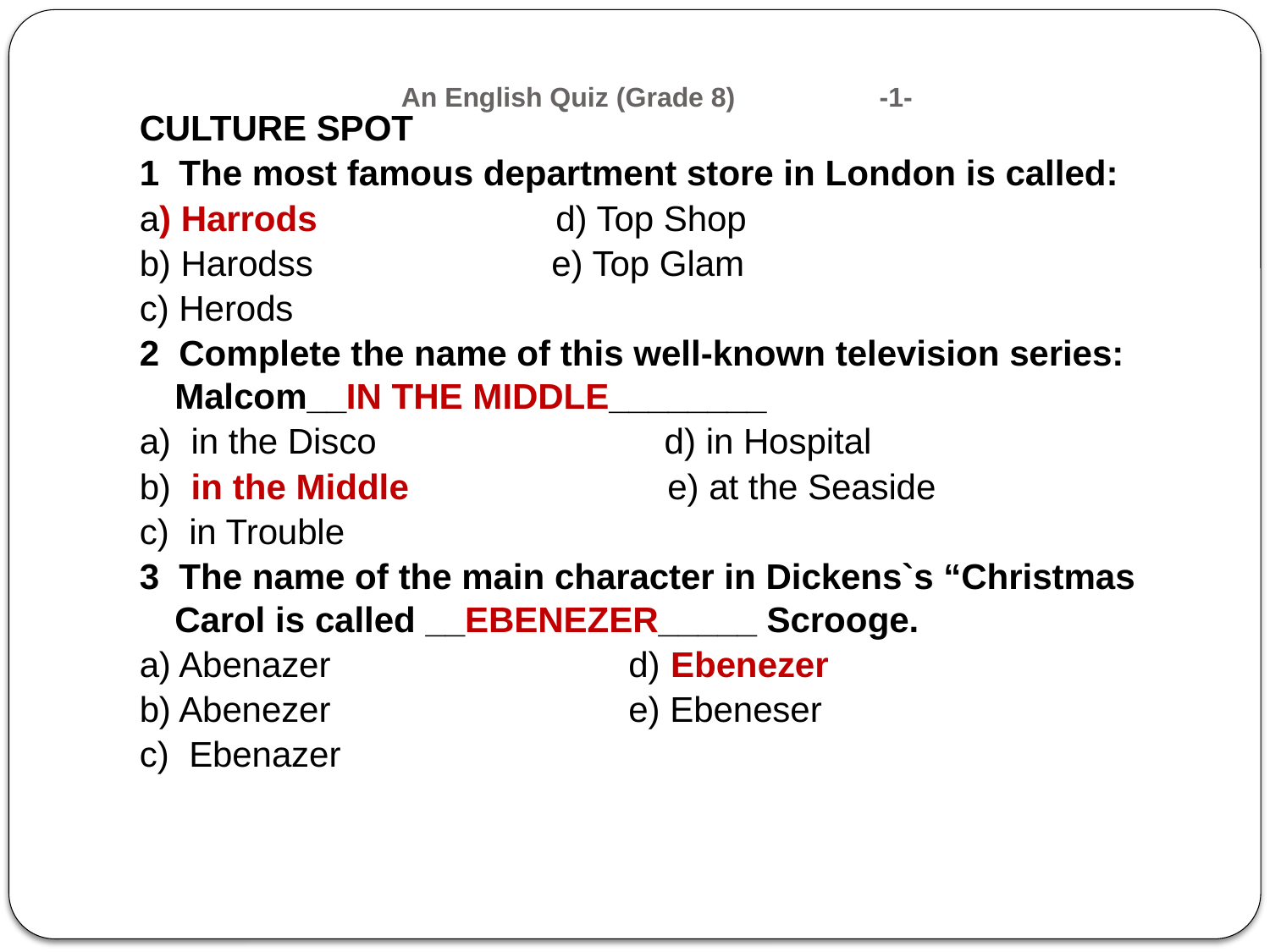

# An English Quiz (Grade 8)                   -1-
CULTURE SPOT
1  The most famous department store in London is called:
a) Harrods                        d) Top Shop
b) Harodss                        e) Top Glam
c) Herods
2  Complete the name of this well-known television series: Malcom__IN THE MIDDLE________
a)  in the Disco                             d) in Hospital
b)  in the Middle                          e) at the Seaside
c)  in Trouble
3  The name of the main character in Dickens`s “Christmas Carol is called __EBENEZER_____ Scrooge.
a) Abenazer                              d) Ebenezer
b) Abenezer                              e) Ebeneser
c)  Ebenazer